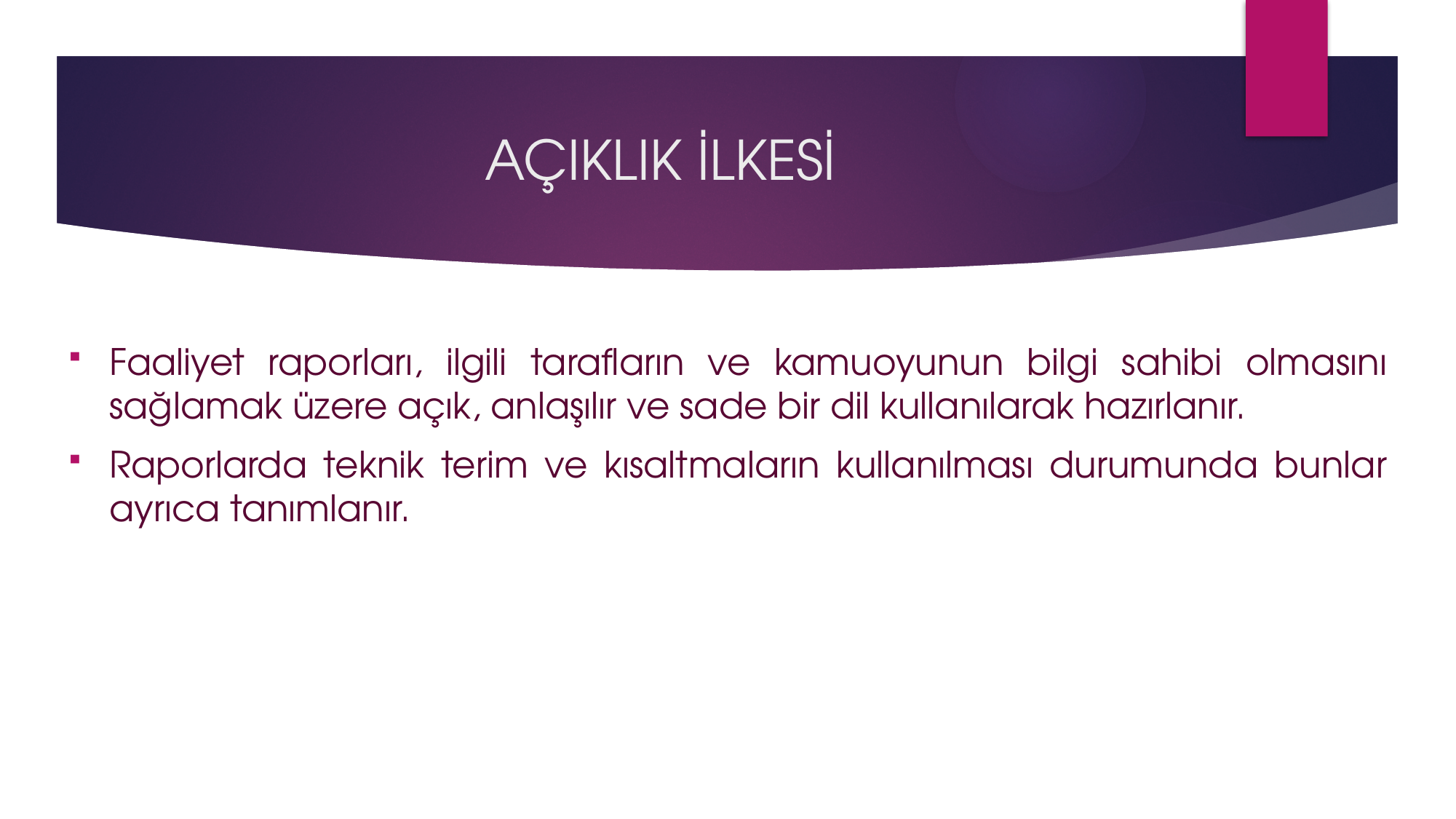

# AÇIKLIK İLKESİ
Faaliyet raporları, ilgili tarafların ve kamuoyunun bilgi sahibi olmasını sağlamak üzere açık, anlaşılır ve sade bir dil kullanılarak hazırlanır.
Raporlarda teknik terim ve kısaltmaların kullanılması durumunda bunlar ayrıca tanımlanır.